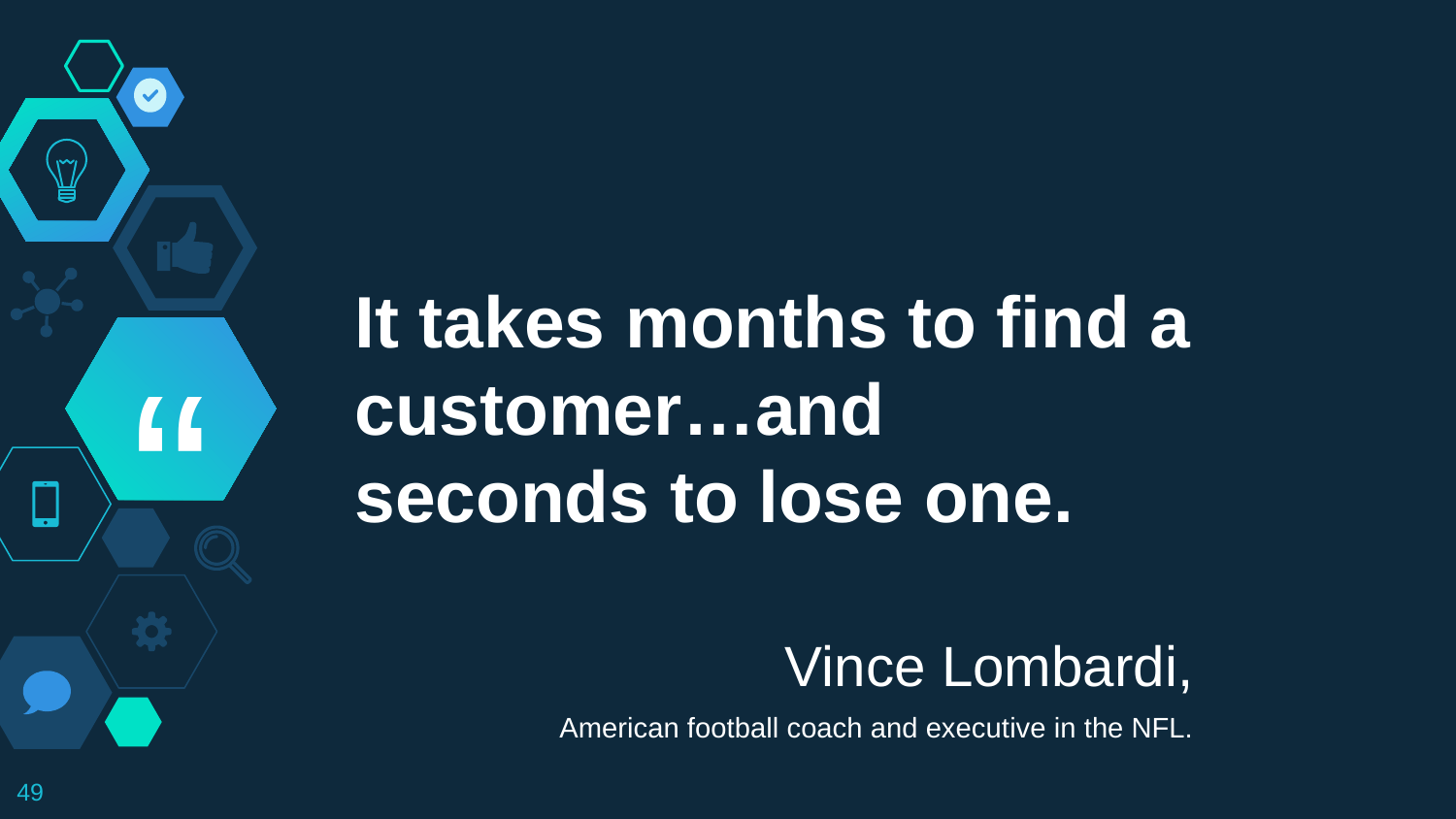

It takes months to find a customer…and seconds to lose one.

Vince Lombardi,
American football coach and executive in the NFL.
49